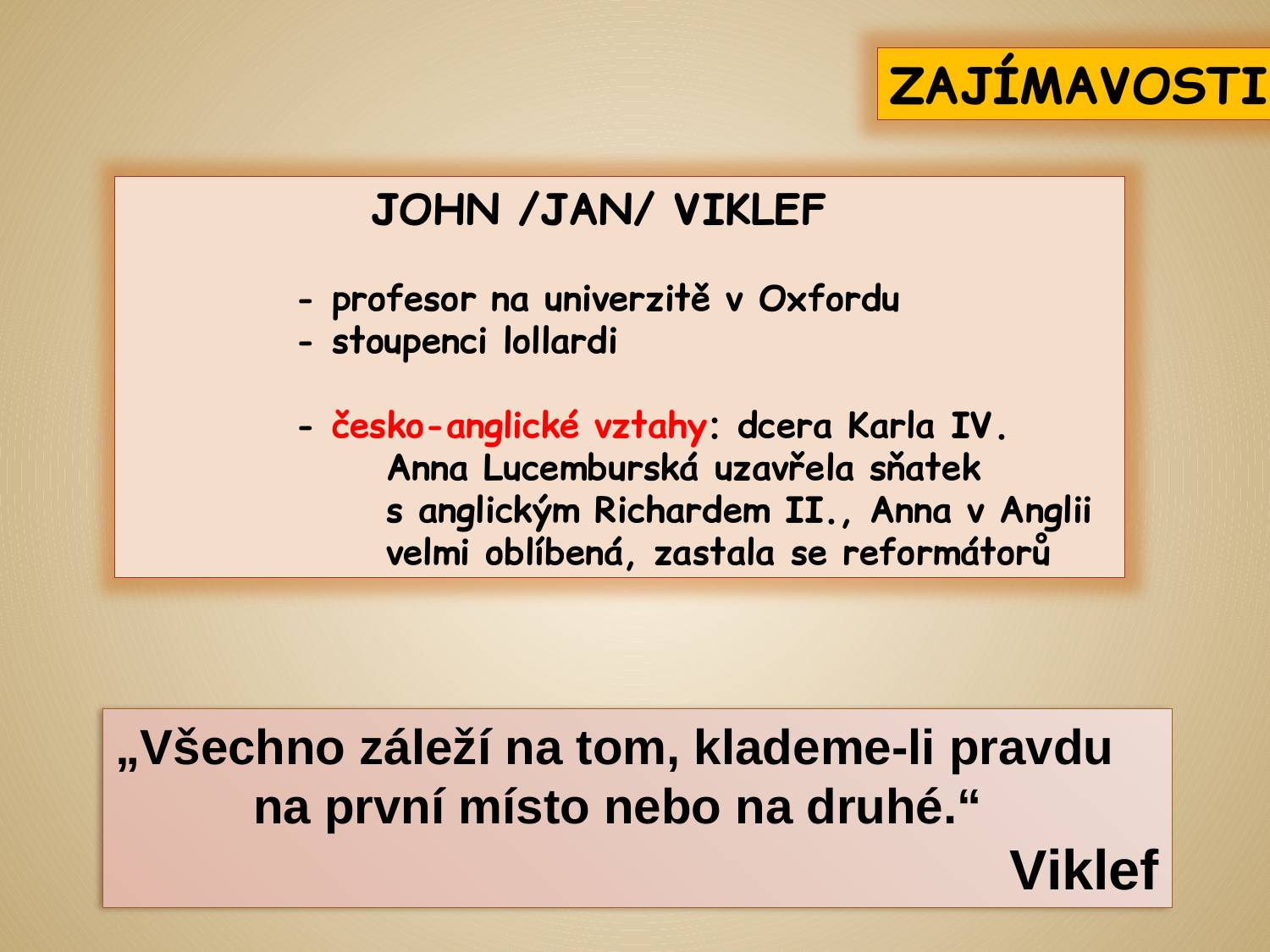

ZAJÍMAVOSTI
                JOHN /JAN/ VIKLEF

           - profesor na univerzitě v Oxfordu
           - stoupenci lollardi

           - česko-anglické vztahy: dcera Karla IV.
                 Anna Lucemburská uzavřela sňatek
                 s anglickým Richardem II., Anna v Anglii
                 velmi oblíbená, zastala se reformátorů
„Všechno záleží na tom, klademe-li pravdu
          na první místo nebo na druhé.“
                                                                 Viklef